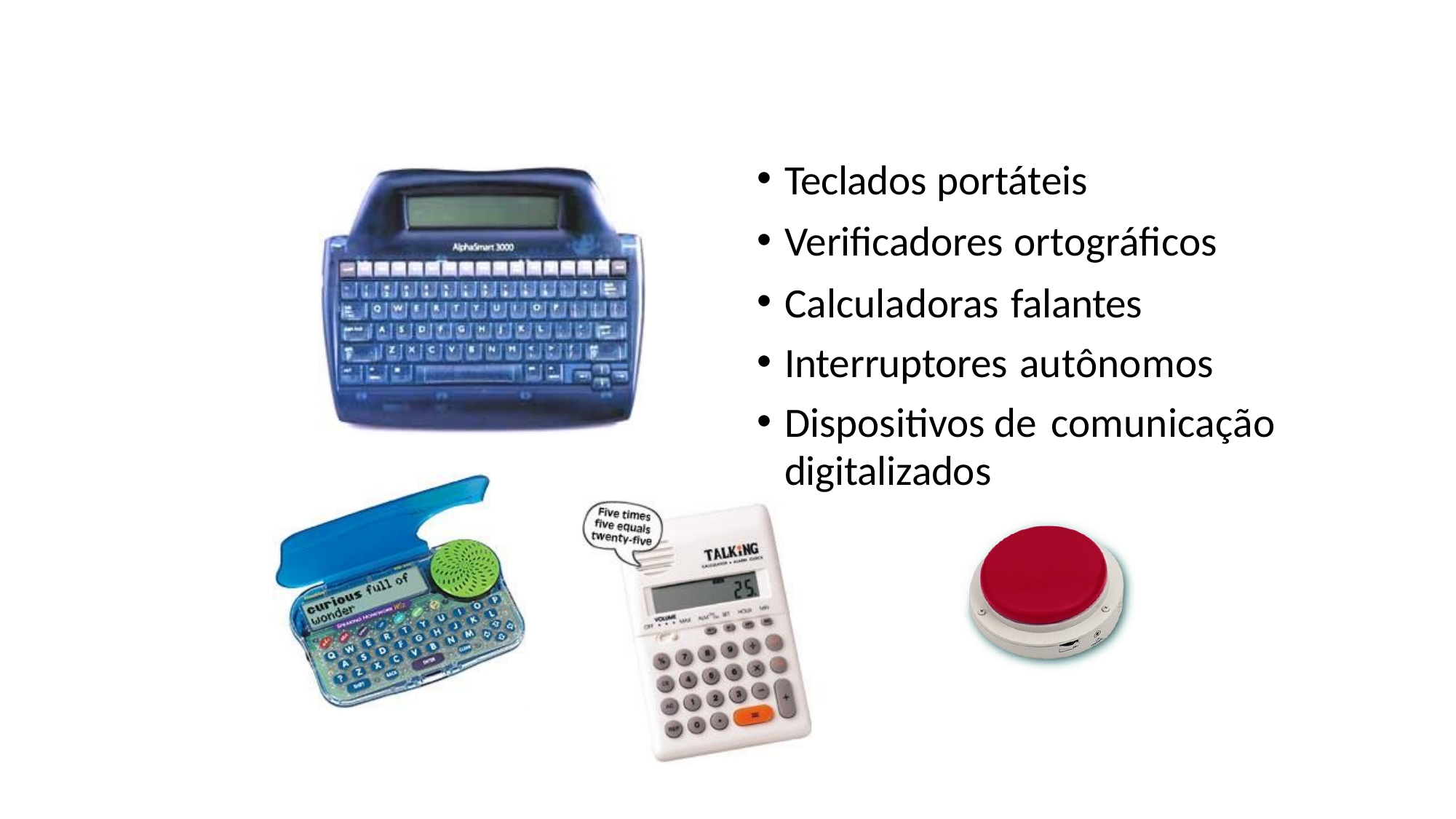

Teclados portáteis
Verificadores ortográficos
Calculadoras falantes
Interruptores autônomos
Dispositivos de comunicação
digitalizados